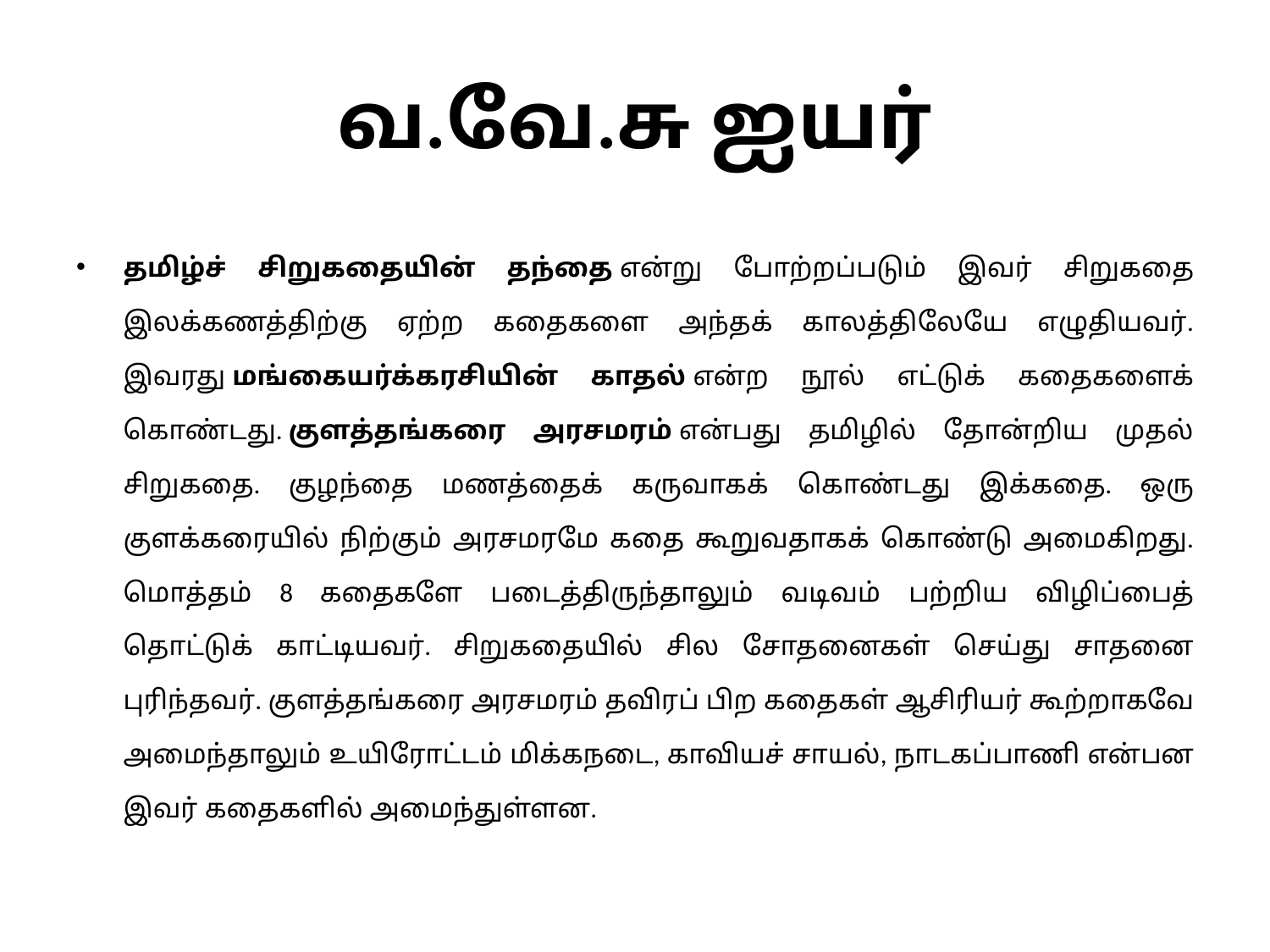

# வ.வே.சு ஐயர்
தமிழ்ச் சிறுகதையின் தந்தை என்று போற்றப்படும் இவர் சிறுகதை இலக்கணத்திற்கு ஏற்ற கதைகளை அந்தக் காலத்திலேயே எழுதியவர். இவரது மங்கையர்க்கரசியின் காதல் என்ற நூல் எட்டுக் கதைகளைக் கொண்டது. குளத்தங்கரை அரசமரம் என்பது தமிழில் தோன்றிய முதல் சிறுகதை. குழந்தை மணத்தைக் கருவாகக் கொண்டது இக்கதை. ஒரு குளக்கரையில் நிற்கும் அரசமரமே கதை கூறுவதாகக் கொண்டு அமைகிறது. மொத்தம் 8 கதைகளே படைத்திருந்தாலும் வடிவம் பற்றிய விழிப்பைத் தொட்டுக் காட்டியவர். சிறுகதையில் சில சோதனைகள் செய்து சாதனை புரிந்தவர். குளத்தங்கரை அரசமரம் தவிரப் பிற கதைகள் ஆசிரியர் கூற்றாகவே அமைந்தாலும் உயிரோட்டம் மிக்கநடை, காவியச் சாயல், நாடகப்பாணி என்பன இவர் கதைகளில் அமைந்துள்ளன.